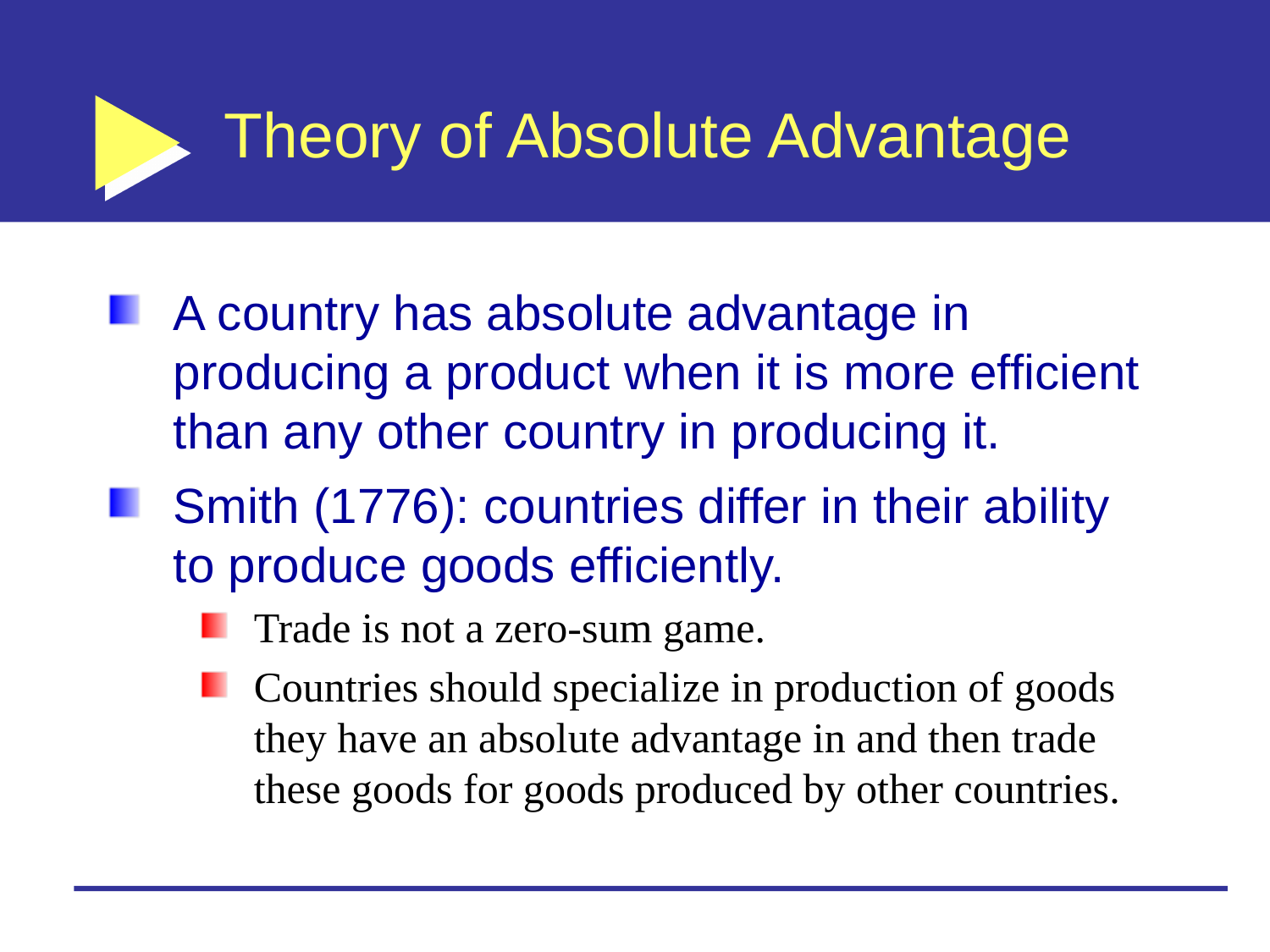

# Theory of Absolute Advantage
A country has absolute advantage in producing a product when it is more efficient than any other country in producing it.
Smith (1776): countries differ in their ability to produce goods efficiently.
Trade is not a zero-sum game.
Countries should specialize in production of goods they have an absolute advantage in and then trade these goods for goods produced by other countries.